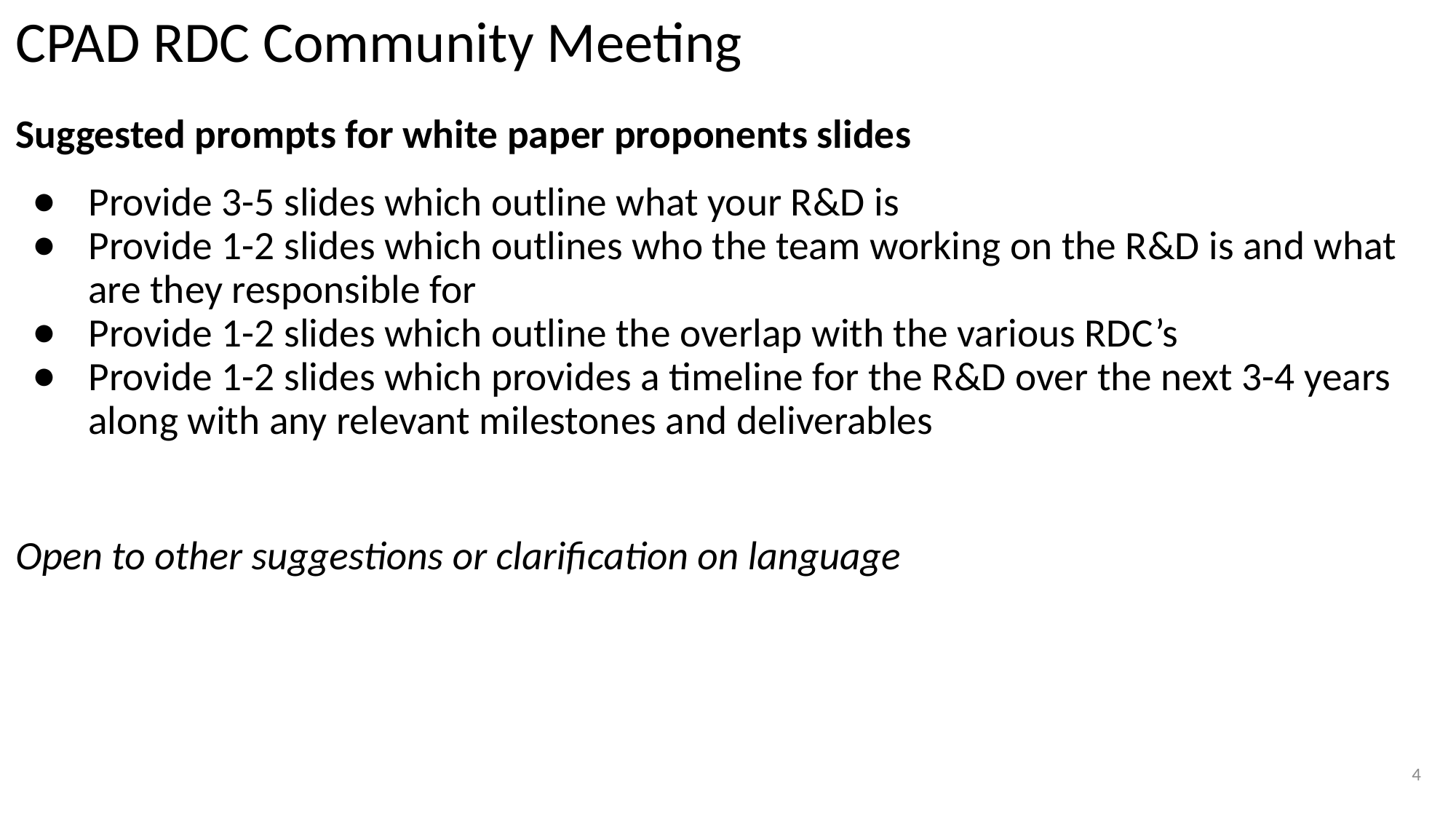

# CPAD RDC Community Meeting
Suggested prompts for white paper proponents slides
Provide 3-5 slides which outline what your R&D is
Provide 1-2 slides which outlines who the team working on the R&D is and what are they responsible for
Provide 1-2 slides which outline the overlap with the various RDC’s
Provide 1-2 slides which provides a timeline for the R&D over the next 3-4 years along with any relevant milestones and deliverables

Open to other suggestions or clarification on language
4